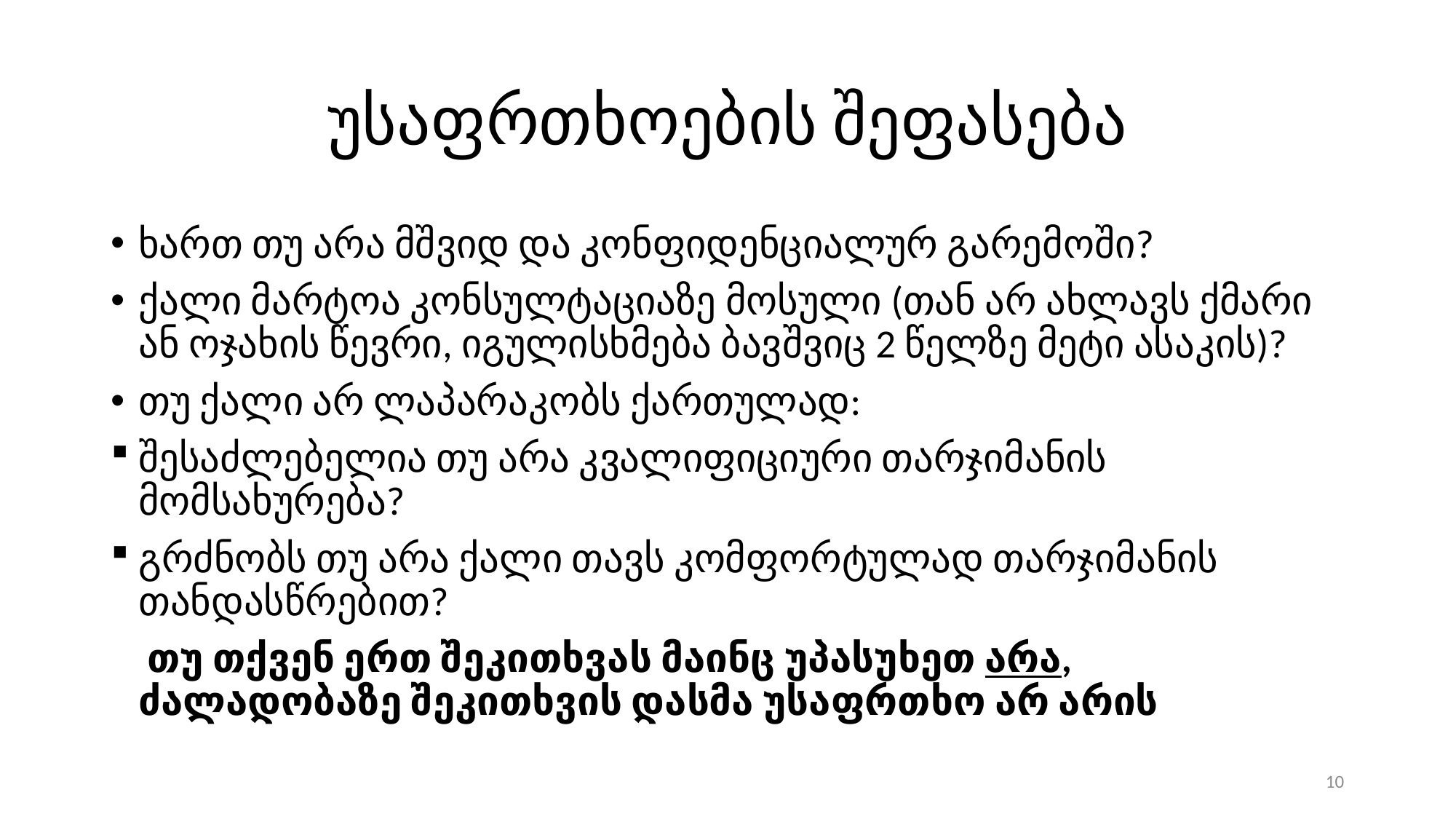

# უსაფრთხოების შეფასება
ხართ თუ არა მშვიდ და კონფიდენციალურ გარემოში?
ქალი მარტოა კონსულტაციაზე მოსული (თან არ ახლავს ქმარი ან ოჯახის წევრი, იგულისხმება ბავშვიც 2 წელზე მეტი ასაკის)?
თუ ქალი არ ლაპარაკობს ქართულად:
შესაძლებელია თუ არა კვალიფიციური თარჯიმანის მომსახურება?
გრძნობს თუ არა ქალი თავს კომფორტულად თარჯიმანის თანდასწრებით?
    თუ თქვენ ერთ შეკითხვას მაინც უპასუხეთ არა,  ძალადობაზე შეკითხვის დასმა უსაფრთხო არ არის
10